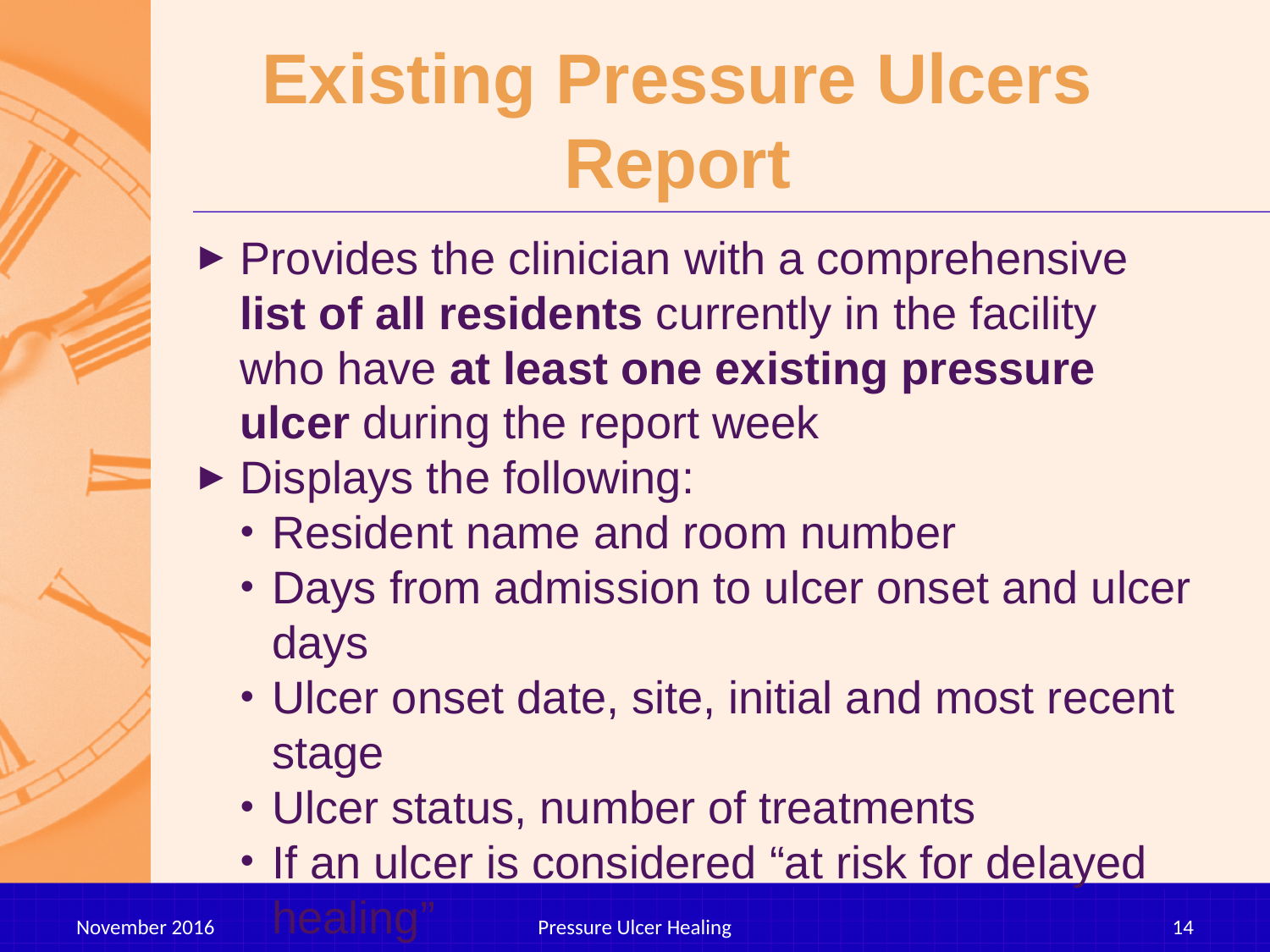

# Existing Pressure Ulcers Report
Provides the clinician with a comprehensive list of all residents currently in the facility who have at least one existing pressure ulcer during the report week
Displays the following:
Resident name and room number
Days from admission to ulcer onset and ulcer days
Ulcer onset date, site, initial and most recent stage
Ulcer status, number of treatments
If an ulcer is considered “at risk for delayed healing”
November 2016
Pressure Ulcer Healing
14